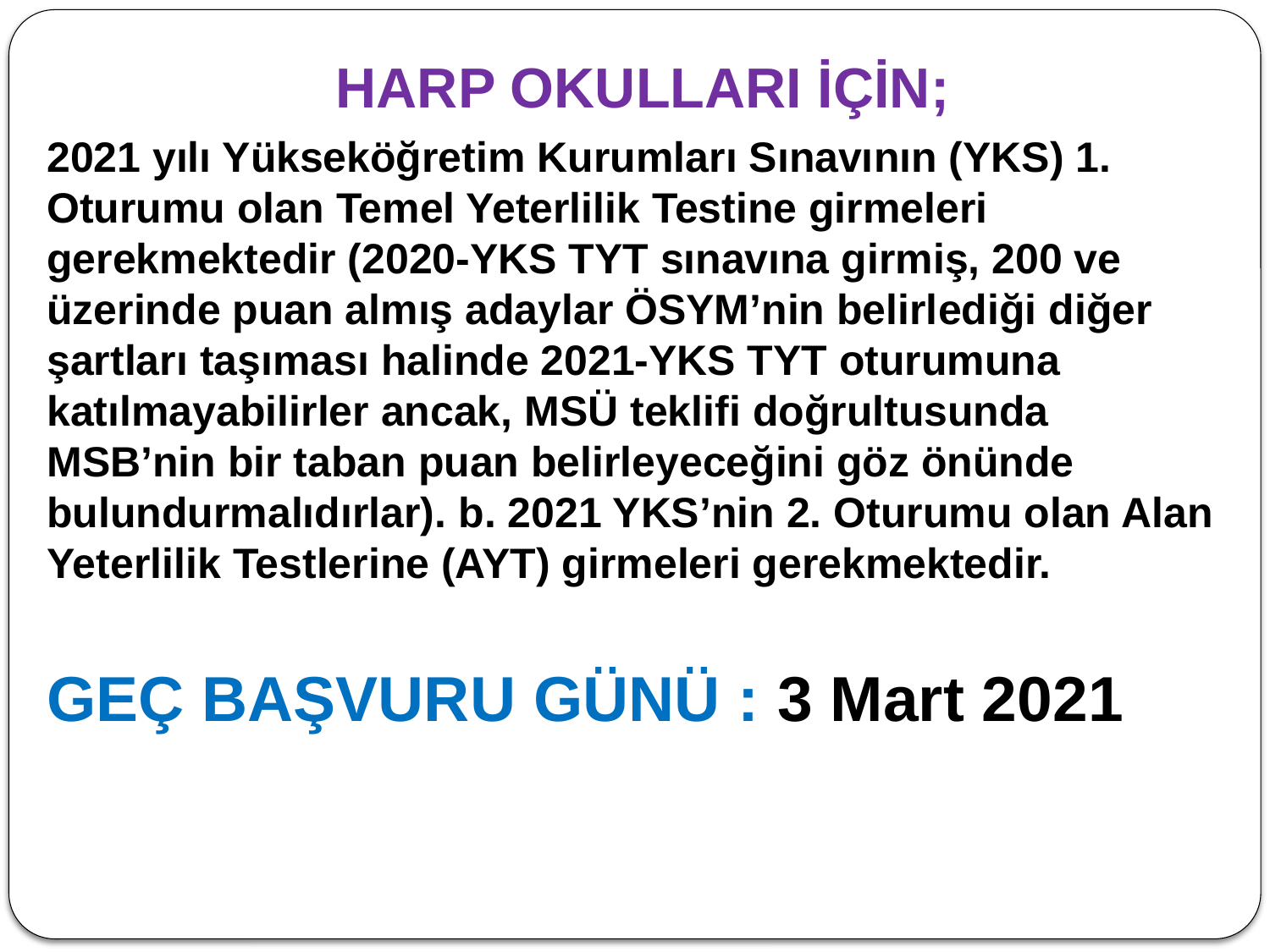

HARP OKULLARI İÇİN;
2021 yılı Yükseköğretim Kurumları Sınavının (YKS) 1. Oturumu olan Temel Yeterlilik Testine girmeleri gerekmektedir (2020-YKS TYT sınavına girmiş, 200 ve üzerinde puan almış adaylar ÖSYM’nin belirlediği diğer şartları taşıması halinde 2021-YKS TYT oturumuna katılmayabilirler ancak, MSÜ teklifi doğrultusunda MSB’nin bir taban puan belirleyeceğini göz önünde bulundurmalıdırlar). b. 2021 YKS’nin 2. Oturumu olan Alan Yeterlilik Testlerine (AYT) girmeleri gerekmektedir.

GEÇ BAŞVURU GÜNÜ : 3 Mart 2021